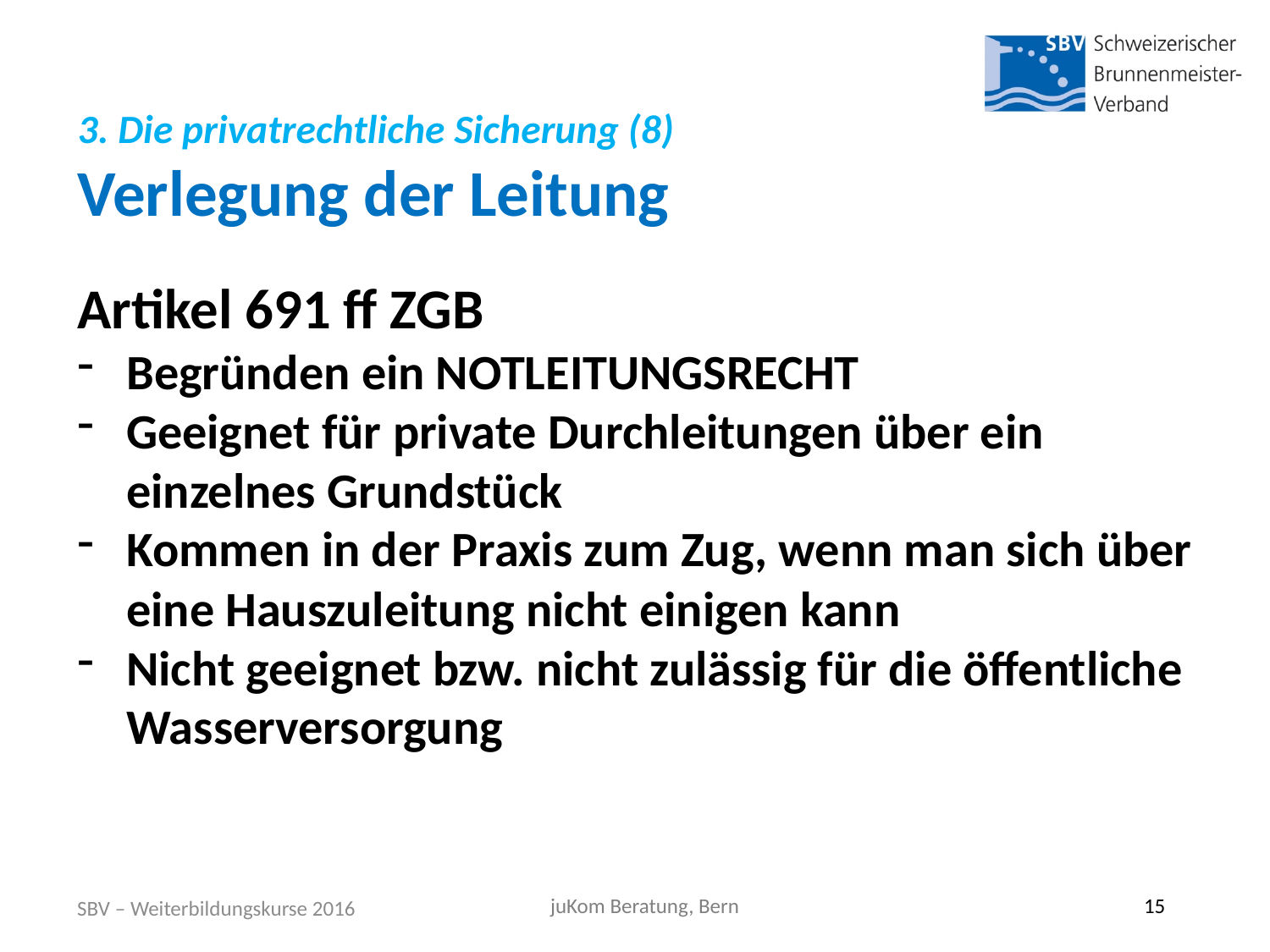

#
3. Die privatrechtliche Sicherung (8)
Verlegung der Leitung
Artikel 691 ff ZGB
Begründen ein NOTLEITUNGSRECHT
Geeignet für private Durchleitungen über ein einzelnes Grundstück
Kommen in der Praxis zum Zug, wenn man sich über eine Hauszuleitung nicht einigen kann
Nicht geeignet bzw. nicht zulässig für die öffentliche Wasserversorgung
SBV – Weiterbildungskurse 2016
juKom Beratung, Bern
15